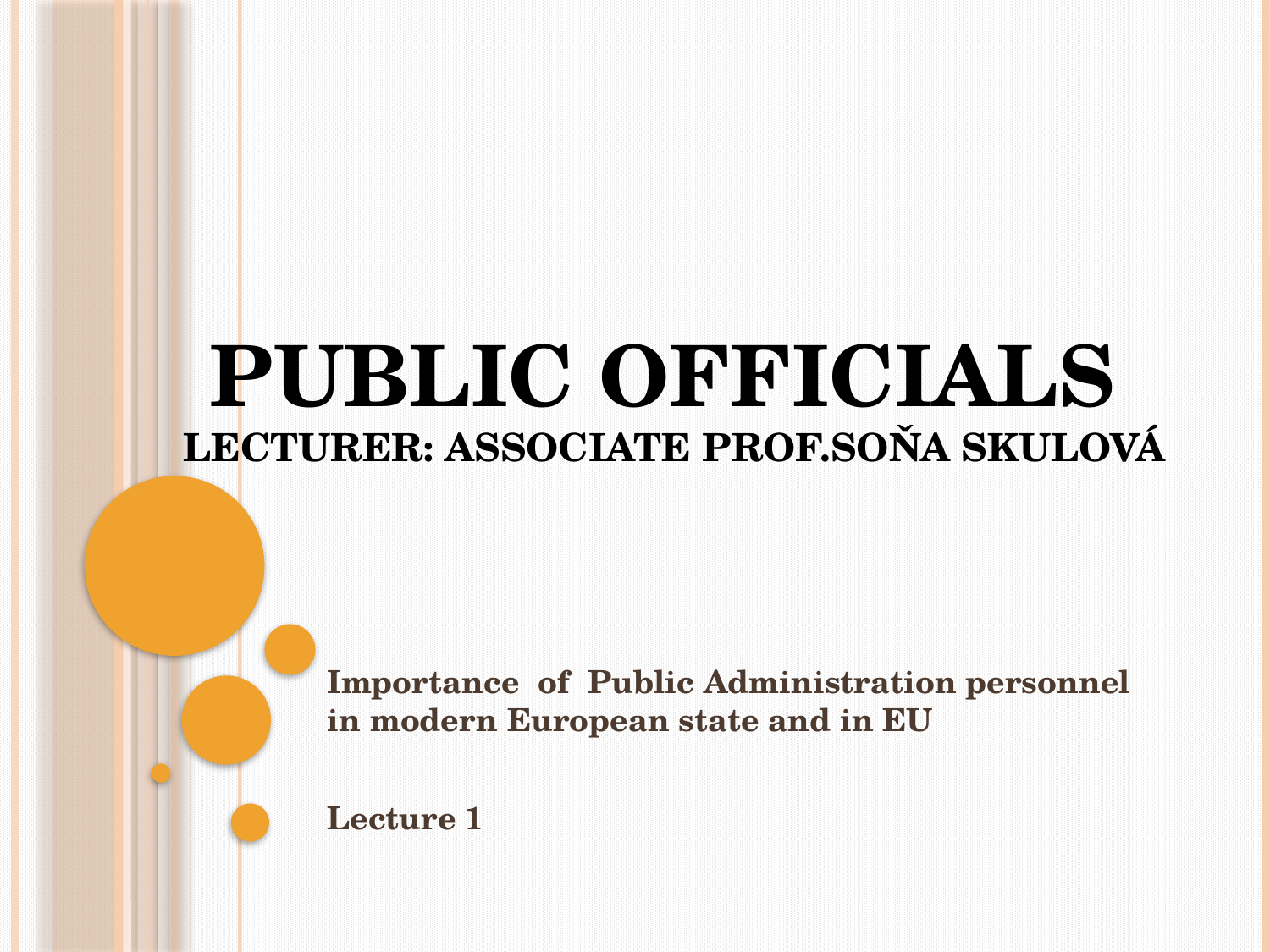

# Public officials Lecturer: Associate prof.Soňa Skulová
Importance  of  Public Administration personnel in modern European state and in EU

Lecture 1